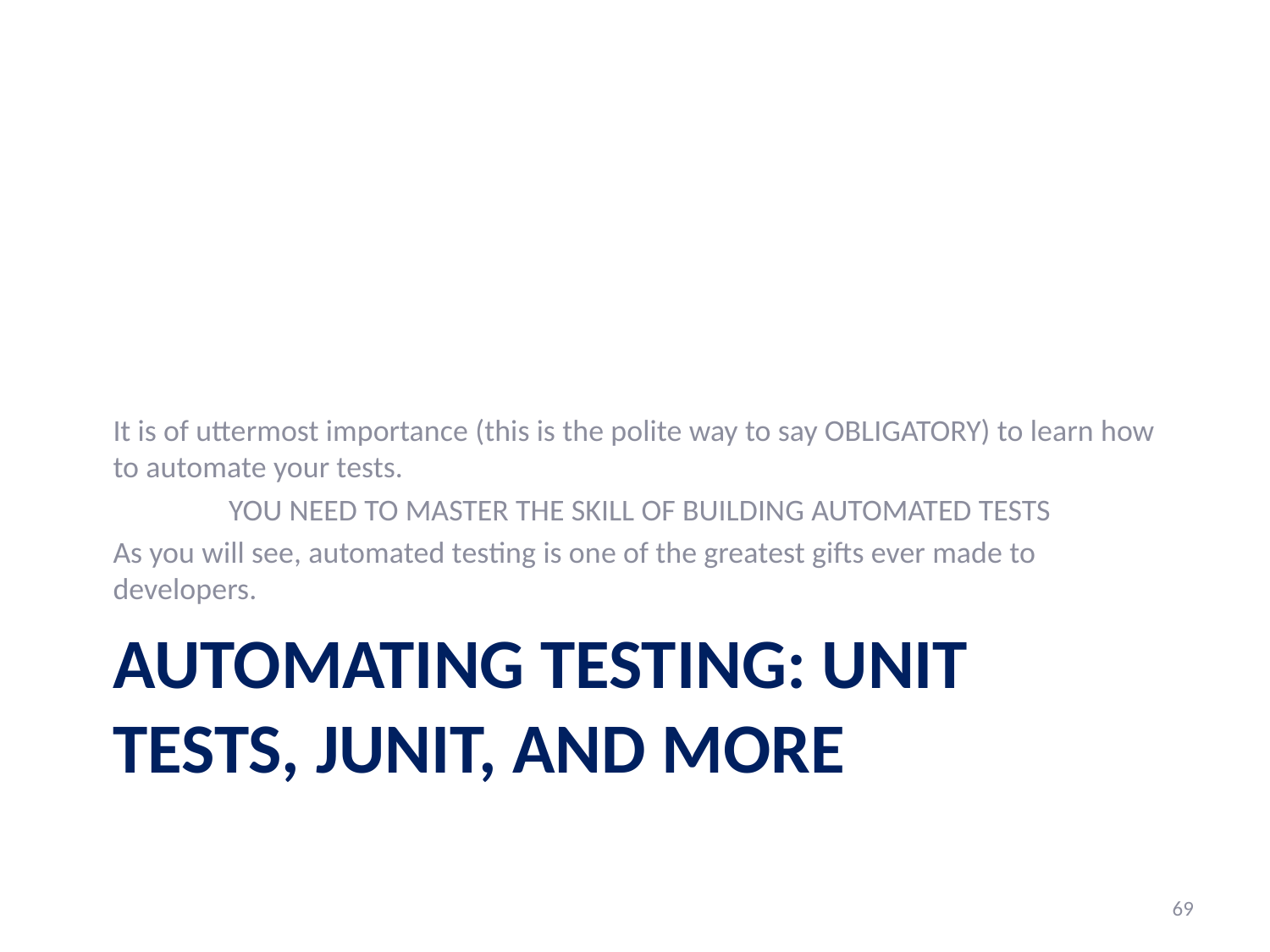

It is of uttermost importance (this is the polite way to say OBLIGATORY) to learn how to automate your tests.
YOU NEED TO MASTER THE SKILL OF BUILDING AUTOMATED TESTS
As you will see, automated testing is one of the greatest gifts ever made to developers.
# Automating testing: Unit tests, Junit, and more
69